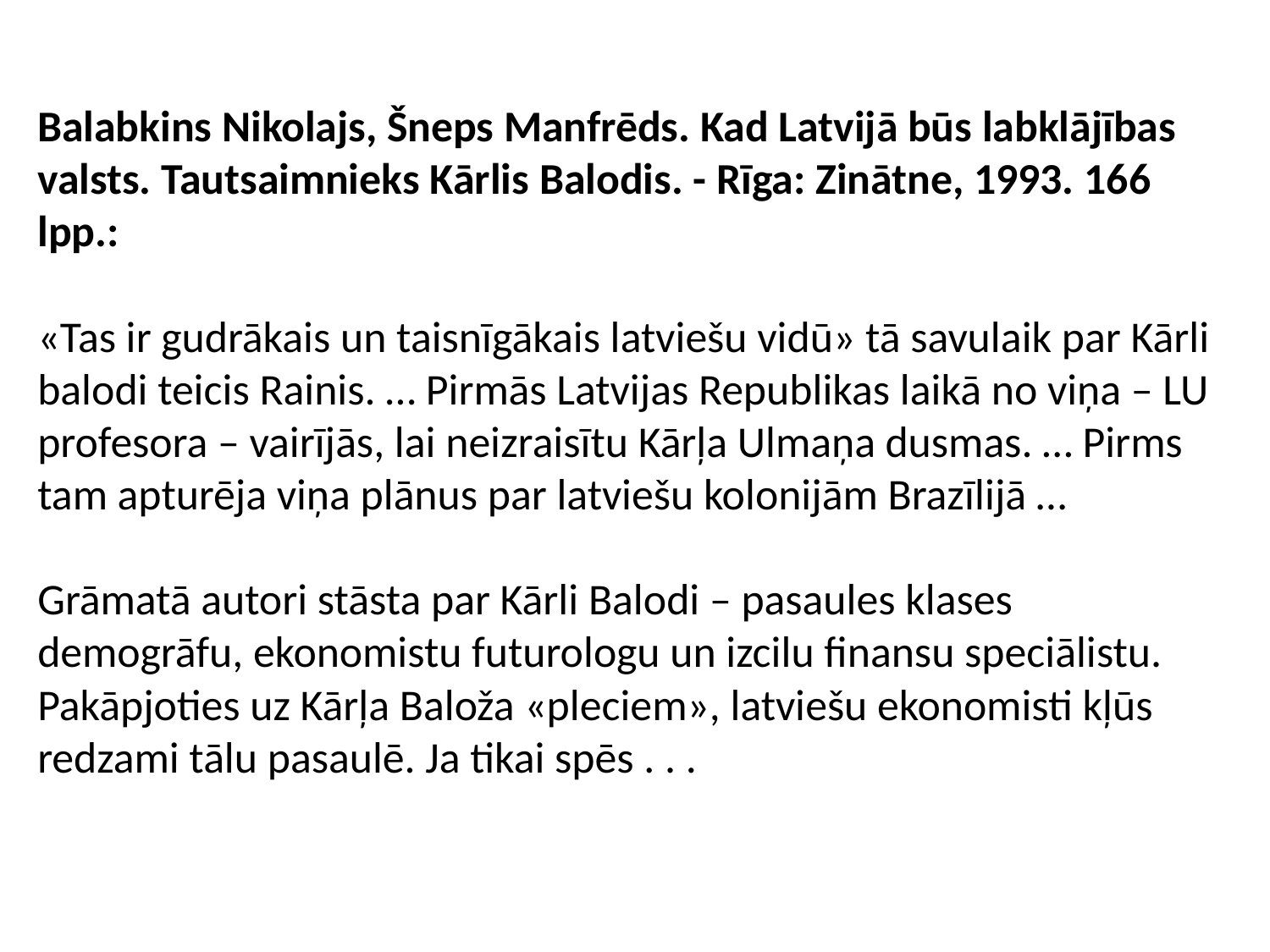

# Balabkins Nikolajs, Šneps Manfrēds. Kad Latvijā būs labklājības valsts. Tautsaimnieks Kārlis Balodis. - Rīga: Zinātne, 1993. 166 lpp.: «Tas ir gudrākais un taisnīgākais latviešu vidū» tā savulaik par Kārli balodi teicis Rainis. … Pirmās Latvijas Republikas laikā no viņa – LU profesora – vairījās, lai neizraisītu Kārļa Ulmaņa dusmas. … Pirms tam apturēja viņa plānus par latviešu kolonijām Brazīlijā … Grāmatā autori stāsta par Kārli Balodi – pasaules klases demogrāfu, ekonomistu futurologu un izcilu finansu speciālistu. Pakāpjoties uz Kārļa Baloža «pleciem», latviešu ekonomisti kļūs redzami tālu pasaulē. Ja tikai spēs . . .